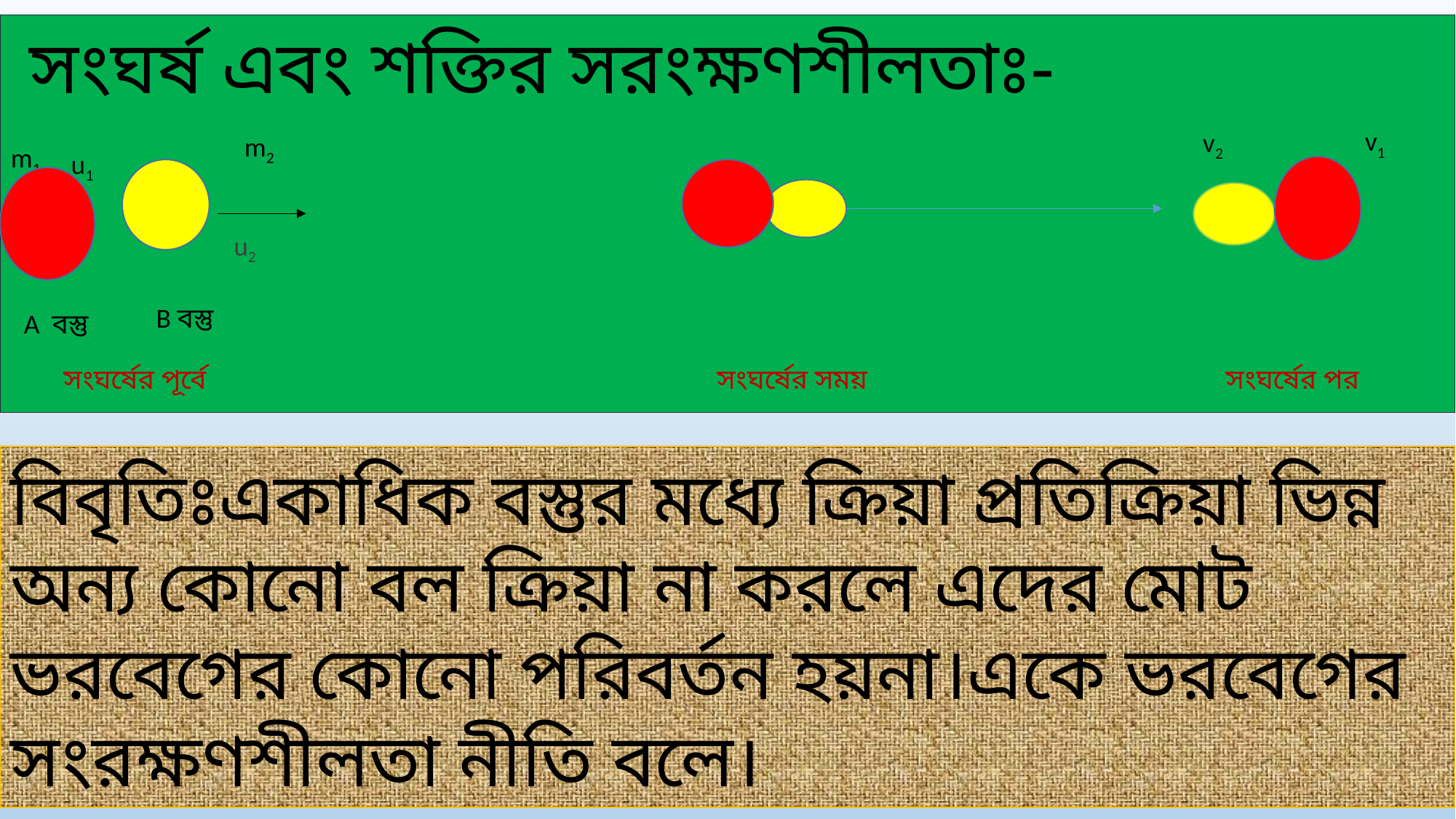

সংঘর্ষ এবং শক্তির সরংক্ষণশীলতাঃ-

m1

v1
m2
v2
u1

u2
B বস্তু
A  বস্তু
সংঘর্ষের পর
সংঘর্ষের পূর্বে
সংঘর্ষের সময়
বিবৃতিঃএকাধিক বস্তুর মধ্যে ক্রিয়া প্রতিক্রিয়া ভিন্ন অন্য কোনো বল ক্রিয়া না করলে এদের মোট ভরবেগের কোনো পরিবর্তন হয়না।একে ভরবেগের সংরক্ষণশীলতা নীতি বলে।